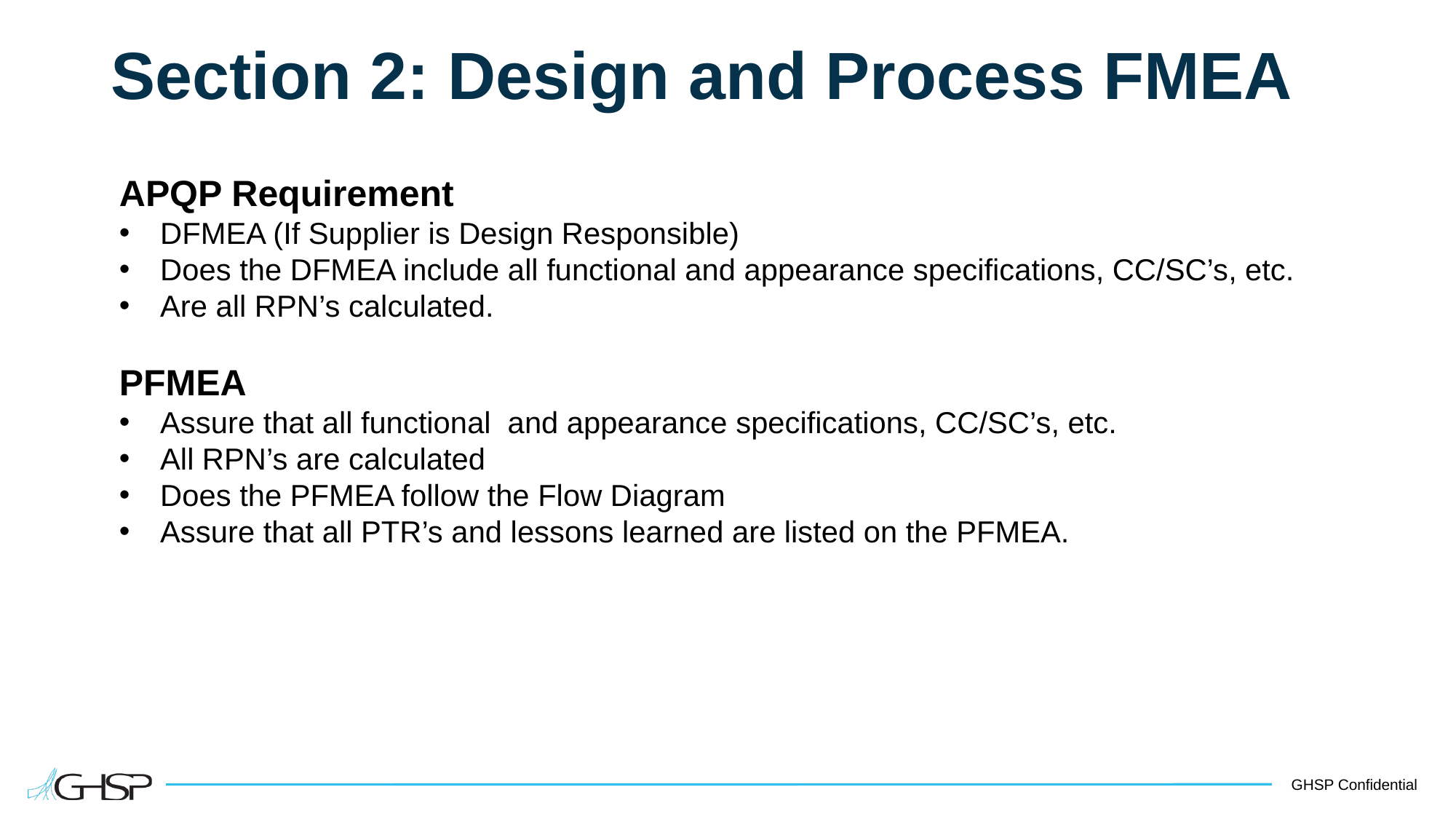

# Section 2: Design and Process FMEA
APQP Requirement
DFMEA (If Supplier is Design Responsible)
Does the DFMEA include all functional and appearance specifications, CC/SC’s, etc.
Are all RPN’s calculated.

PFMEA
Assure that all functional  and appearance specifications, CC/SC’s, etc.
All RPN’s are calculated
Does the PFMEA follow the Flow Diagram
Assure that all PTR’s and lessons learned are listed on the PFMEA.